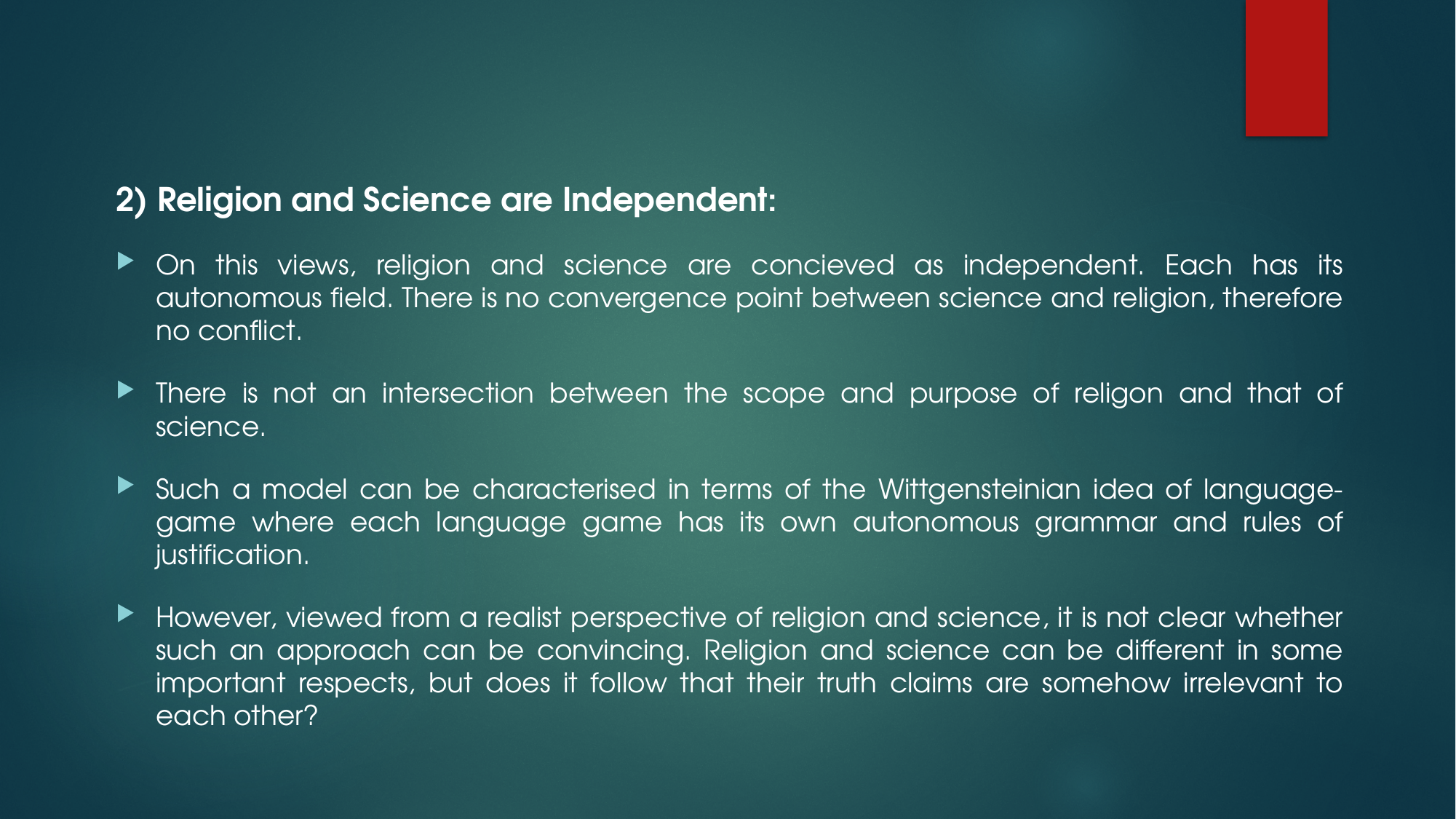

2) Religion and Science are Independent:
On this views, religion and science are concieved as independent. Each has its autonomous field. There is no convergence point between science and religion, therefore no conflict.
There is not an intersection between the scope and purpose of religon and that of science.
Such a model can be characterised in terms of the Wittgensteinian idea of language-game where each language game has its own autonomous grammar and rules of justification.
However, viewed from a realist perspective of religion and science, it is not clear whether such an approach can be convincing. Religion and science can be different in some important respects, but does it follow that their truth claims are somehow irrelevant to each other?